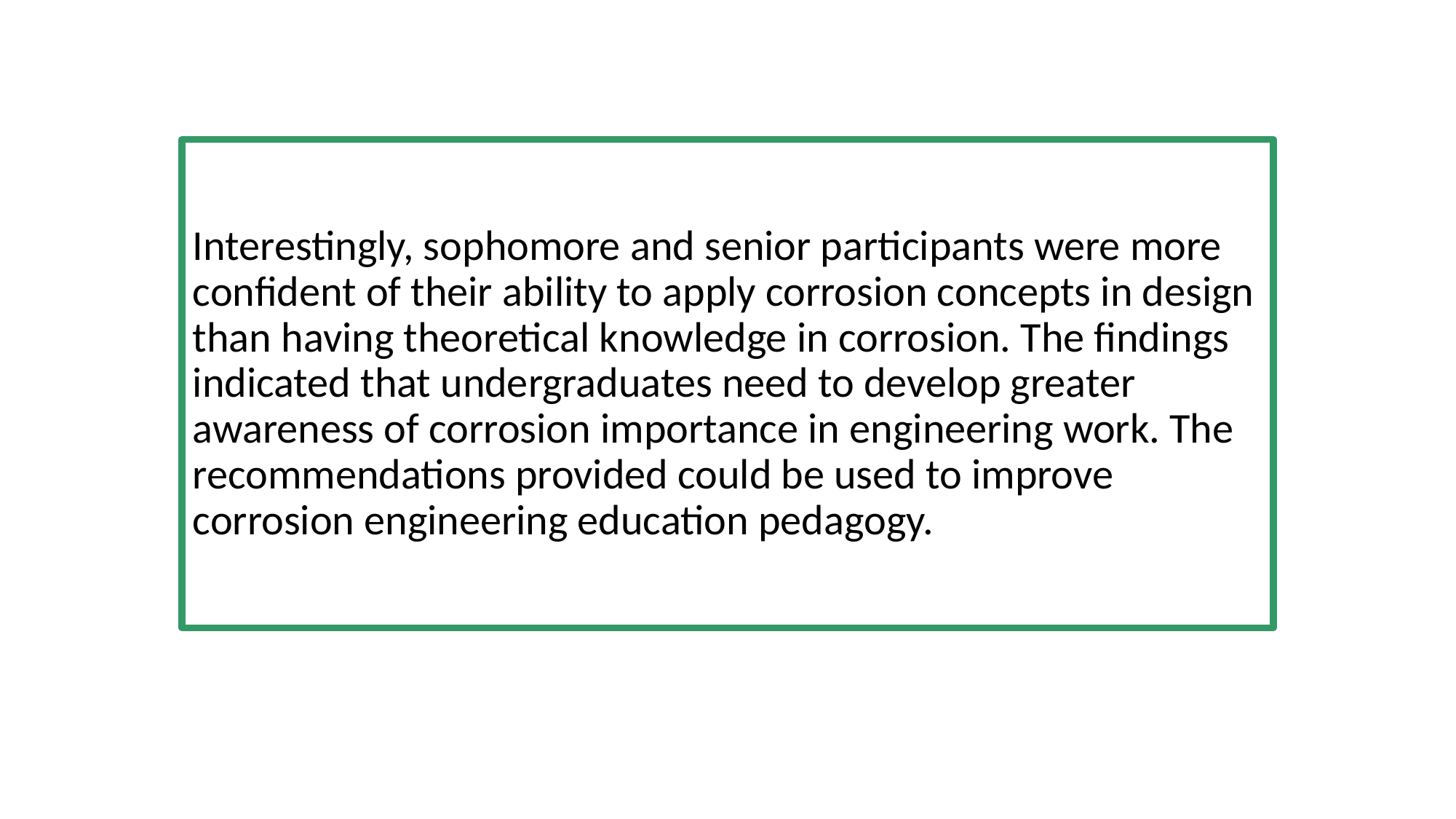

#
Interestingly, sophomore and senior participants were more confident of their ability to apply corrosion concepts in design than having theoretical knowledge in corrosion. The findings indicated that undergraduates need to develop greater awareness of corrosion importance in engineering work. The recommendations provided could be used to improve corrosion engineering education pedagogy.